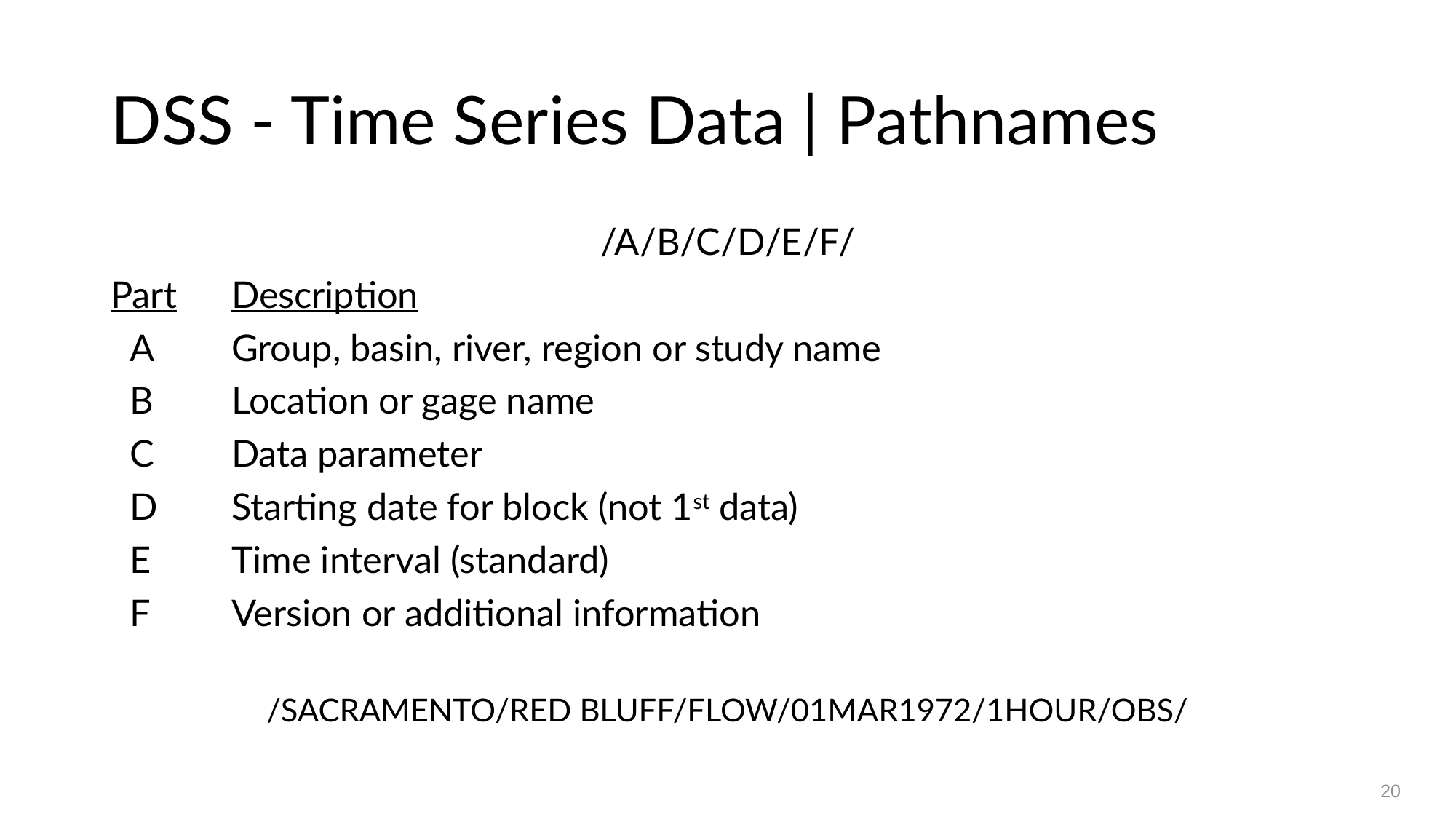

# DSS - Time Series Data | Pathnames
/A/B/C/D/E/F/
Part	Description
  A	Group, basin, river, region or study name
  B	Location or gage name
  C	Data parameter
  D	Starting date for block (not 1st data)
  E	Time interval (standard)
  F	Version or additional information

/SACRAMENTO/RED BLUFF/FLOW/01MAR1972/1HOUR/OBS/

20